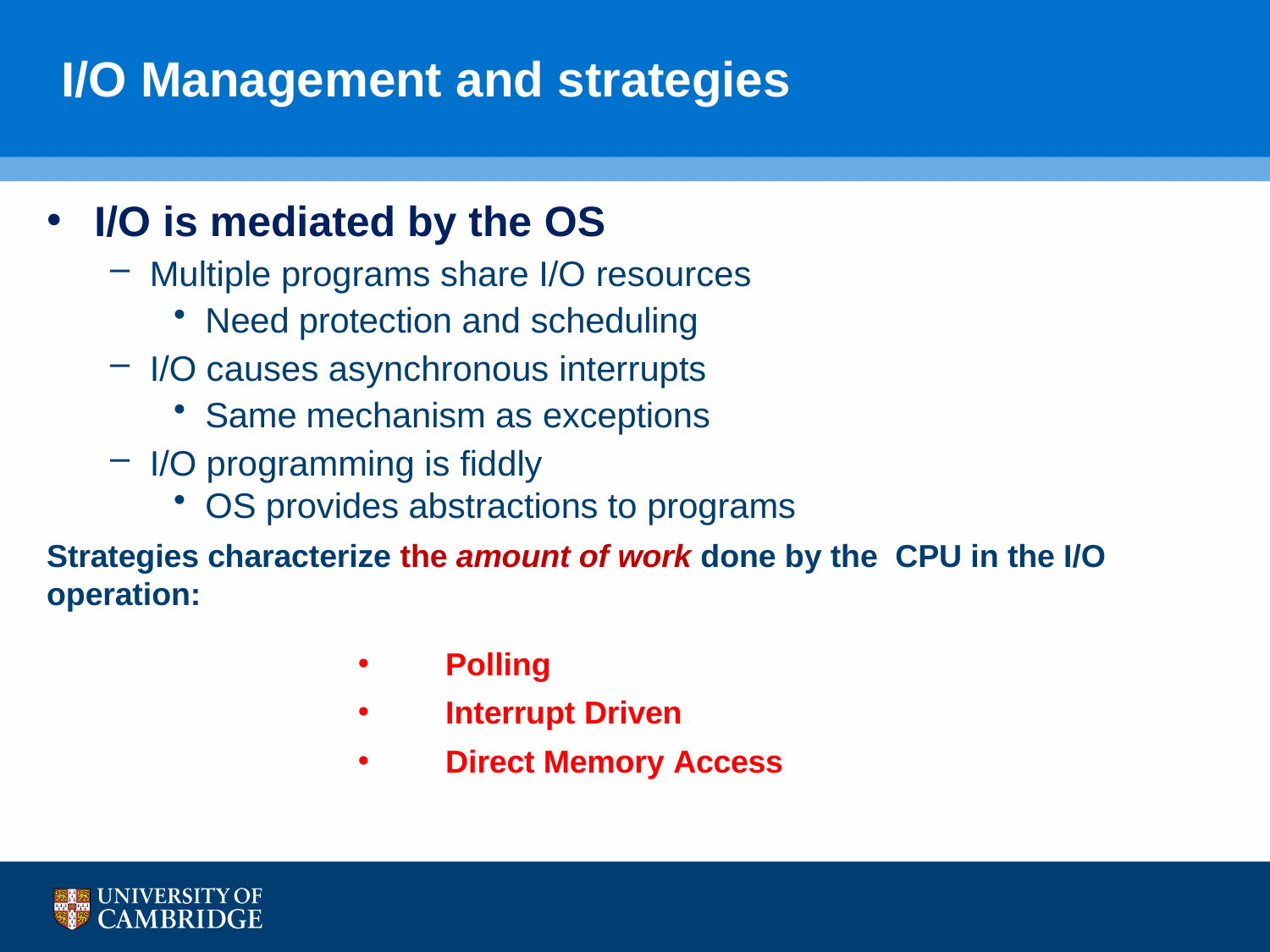

I/O Management and strategies
I/O is mediated by the OS
Multiple programs share I/O resources
Need protection and scheduling
I/O causes asynchronous interrupts
Same mechanism as exceptions
I/O programming is fiddly
OS provides abstractions to programs
Strategies characterize the amount of work done by the  CPU in the I/O operation:
Polling
Interrupt Driven
Direct Memory Access